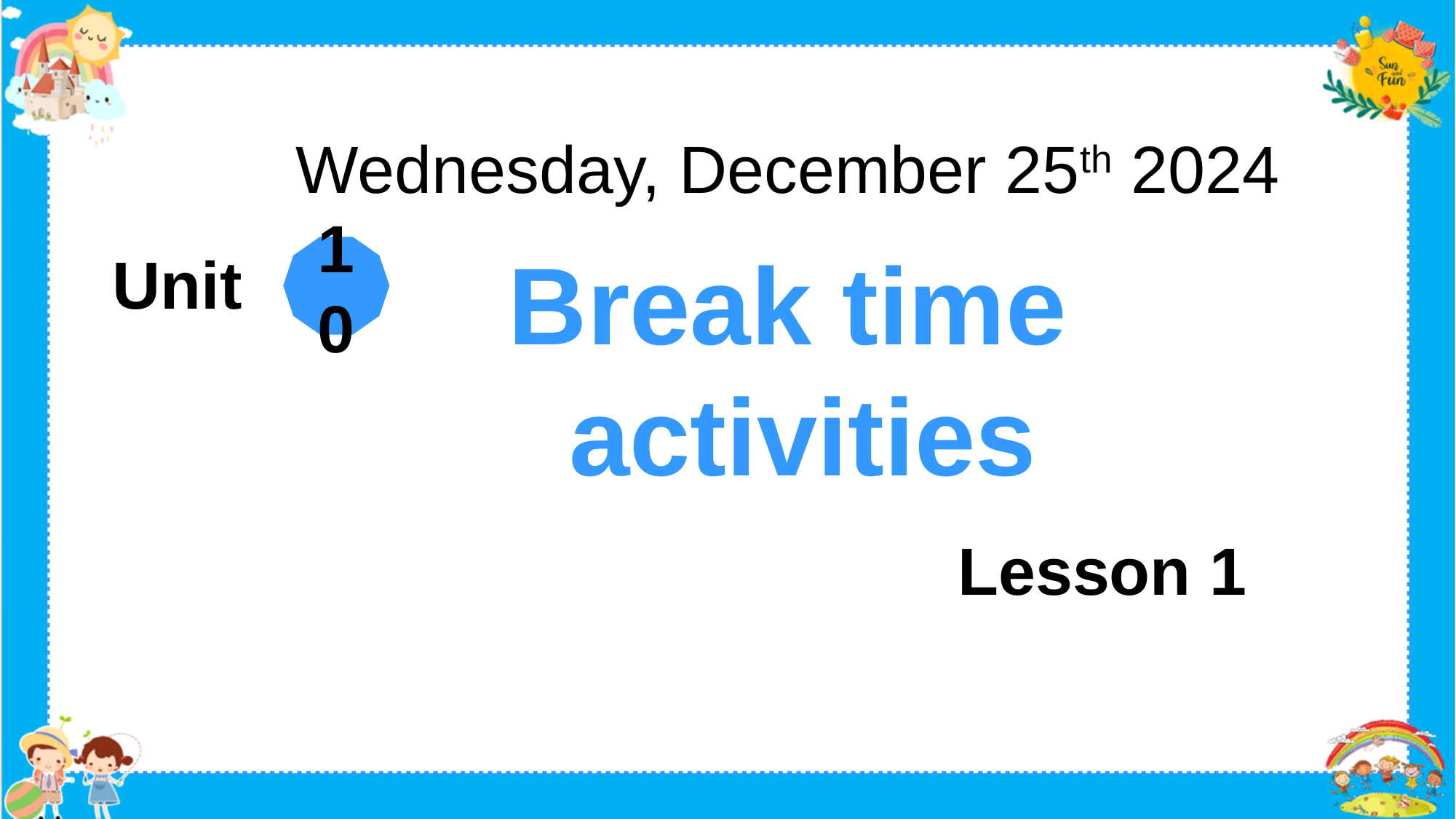

Wednesday, December 25th 2024
Break time
 activities
Unit
10
Lesson 1